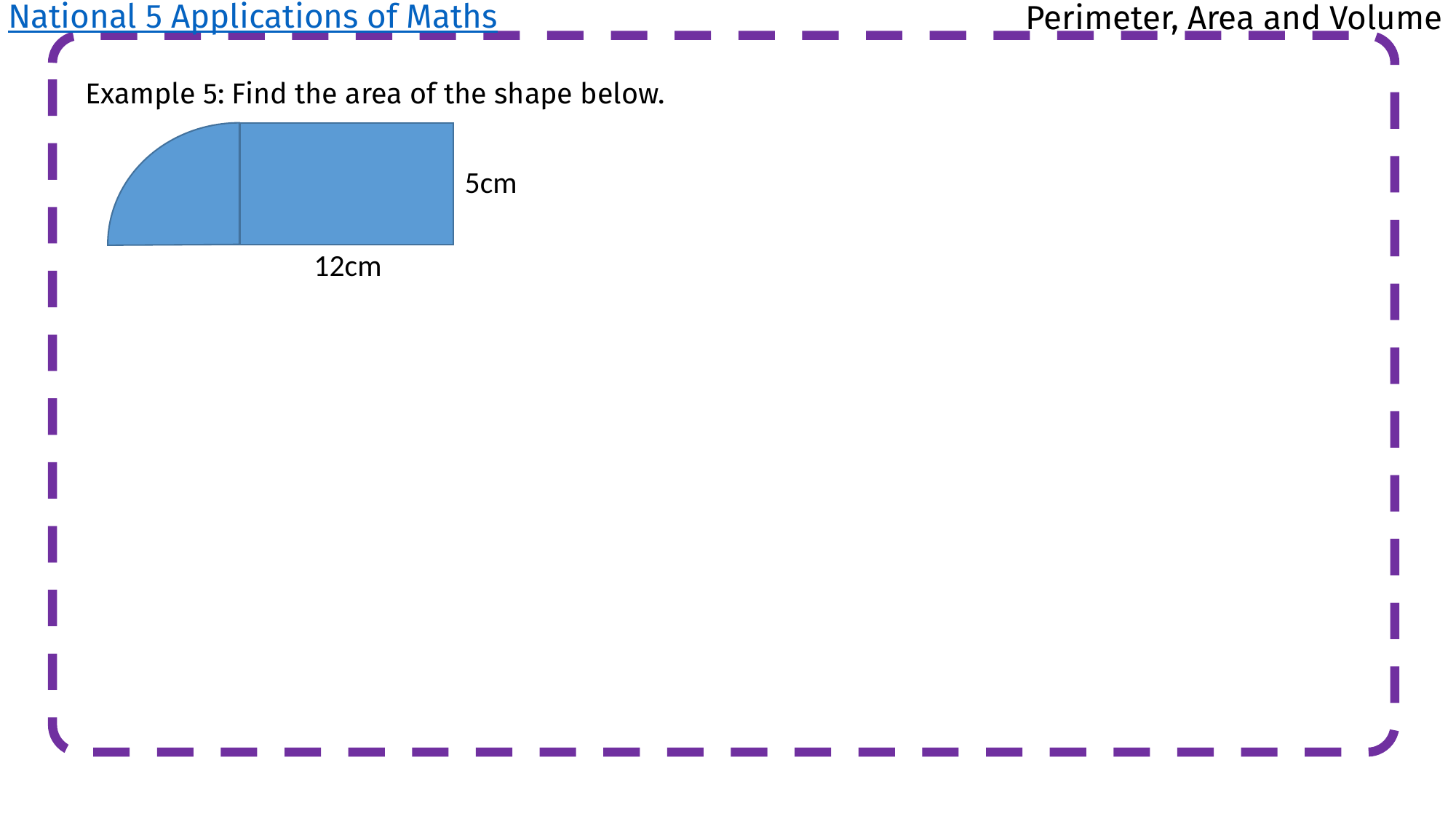

National 5 Applications of Maths
Perimeter, Area and Volume

Example 5: Find the area of the shape below.

5cm
12cm